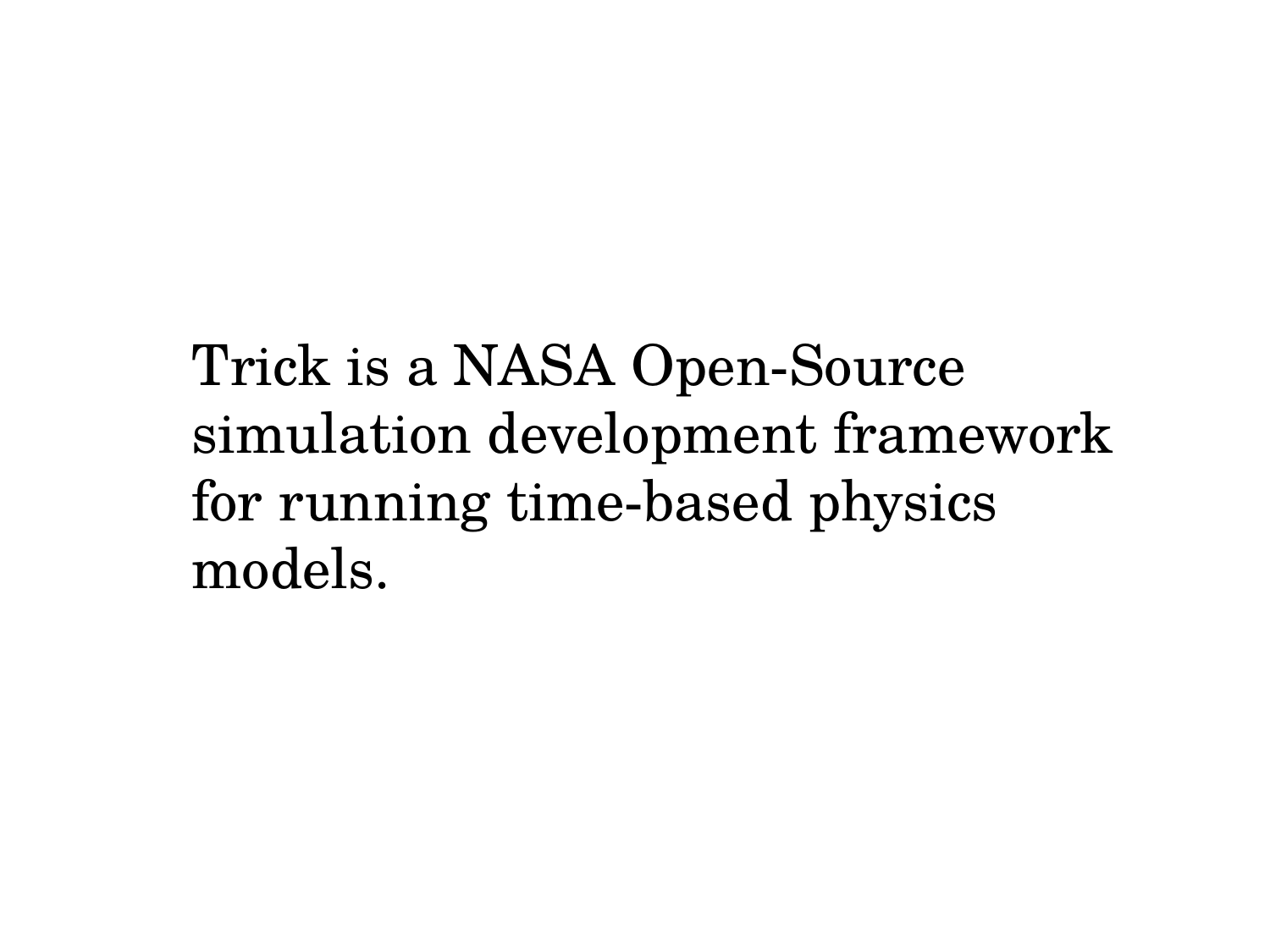

Trick is a NASA Open-Source simulation development framework for running time-based physics models.